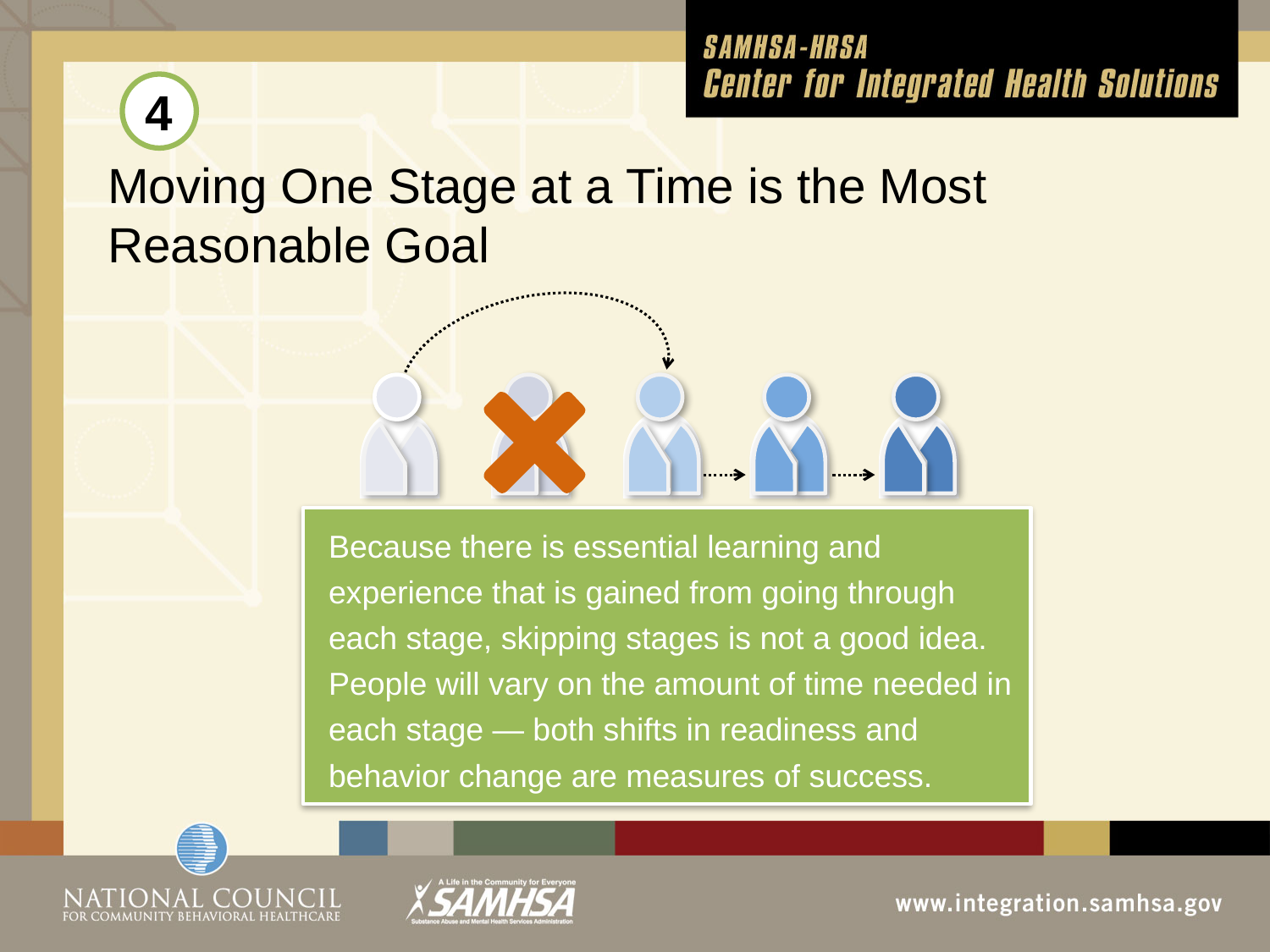

4
# Moving One Stage at a Time is the Most Reasonable Goal

Because there is essential learning and experience that is gained from going through each stage, skipping stages is not a good idea.  People will vary on the amount of time needed in each stage — both shifts in readiness and behavior change are measures of success.